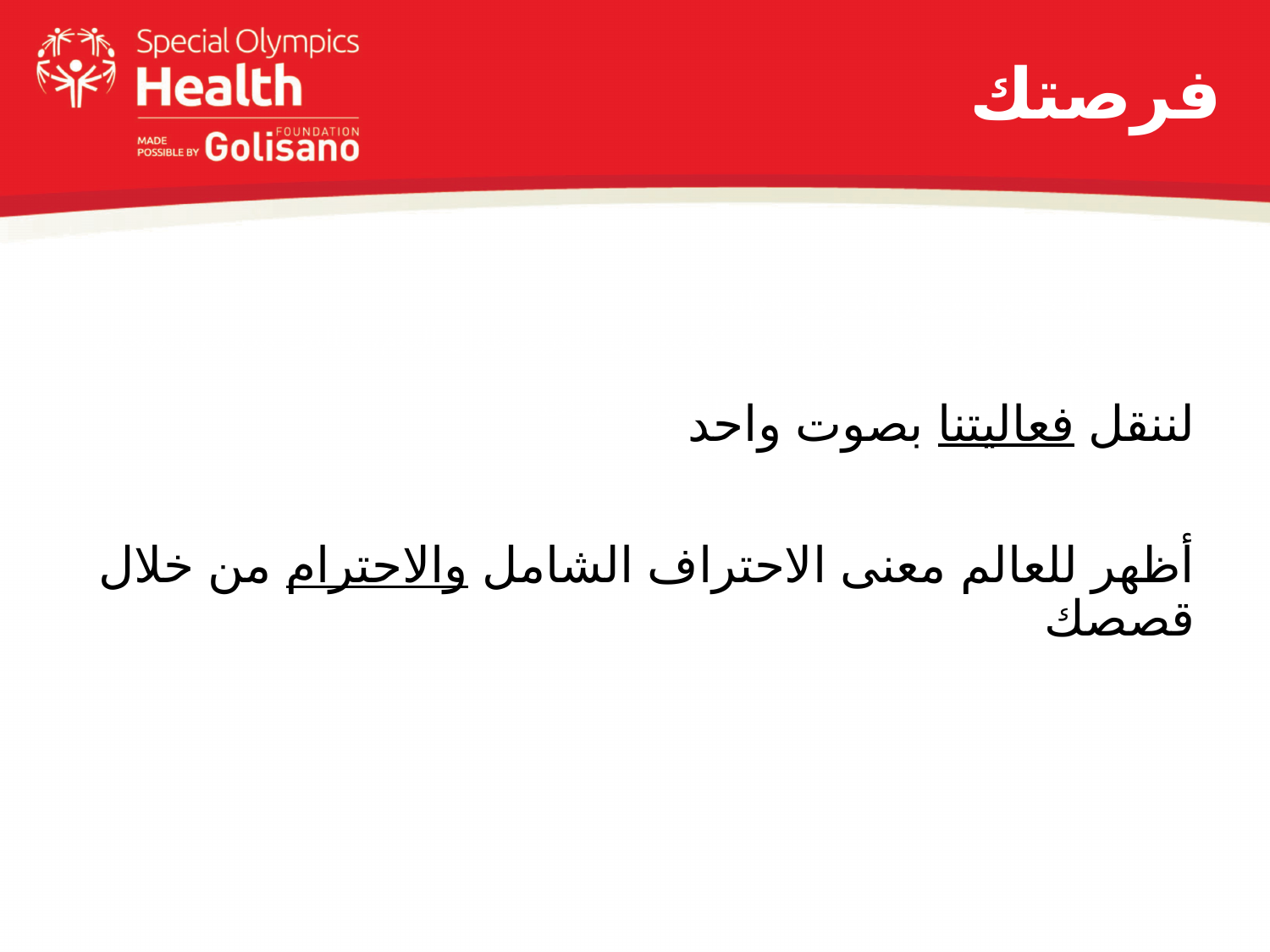

# فرصتك
الصحفيون يغطون أكثر من فعالية
ليسوا فقط مسؤولين عن النشر كقصة، بل التغريد طوال اليوم، وتأليف مدونة، وتسجيل فيديوهات
إننا نعيش في بيئة تضج بالأخبار على مدار الساعة
المنافسة على تقديم المحتوى شرسة

لننقل فعاليتنا بصوت واحد

أظهر للعالم معنى الاحتراف الشامل والاحترام من خلال قصصك